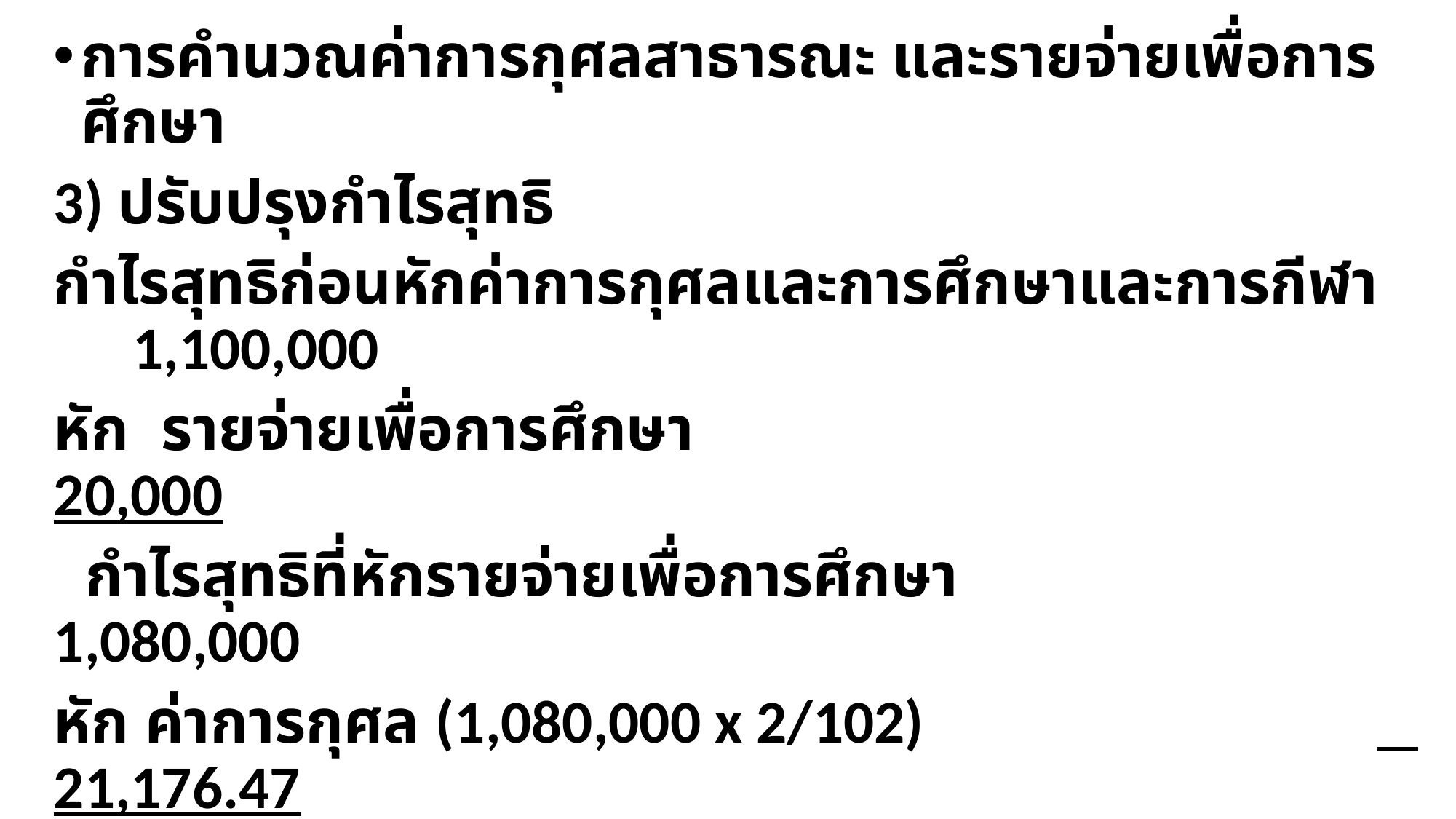

การคำนวณค่าการกุศลสาธารณะ และรายจ่ายเพื่อการศึกษา
3) ปรับปรุงกำไรสุทธิ
กำไรสุทธิก่อนหักค่าการกุศลและการศึกษาและการกีฬา         1,100,000
หัก  รายจ่ายเพื่อการศึกษา				                     20,000
  กำไรสุทธิที่หักรายจ่ายเพื่อการศึกษา			         1,080,000
หัก ค่าการกุศล (1,080,000 x 2/102)					     21,176.47
กำไรสุทธิที่ต้องนำไปคำนวณภาษีเงินได้นิติบุคคล			1,058,823.53